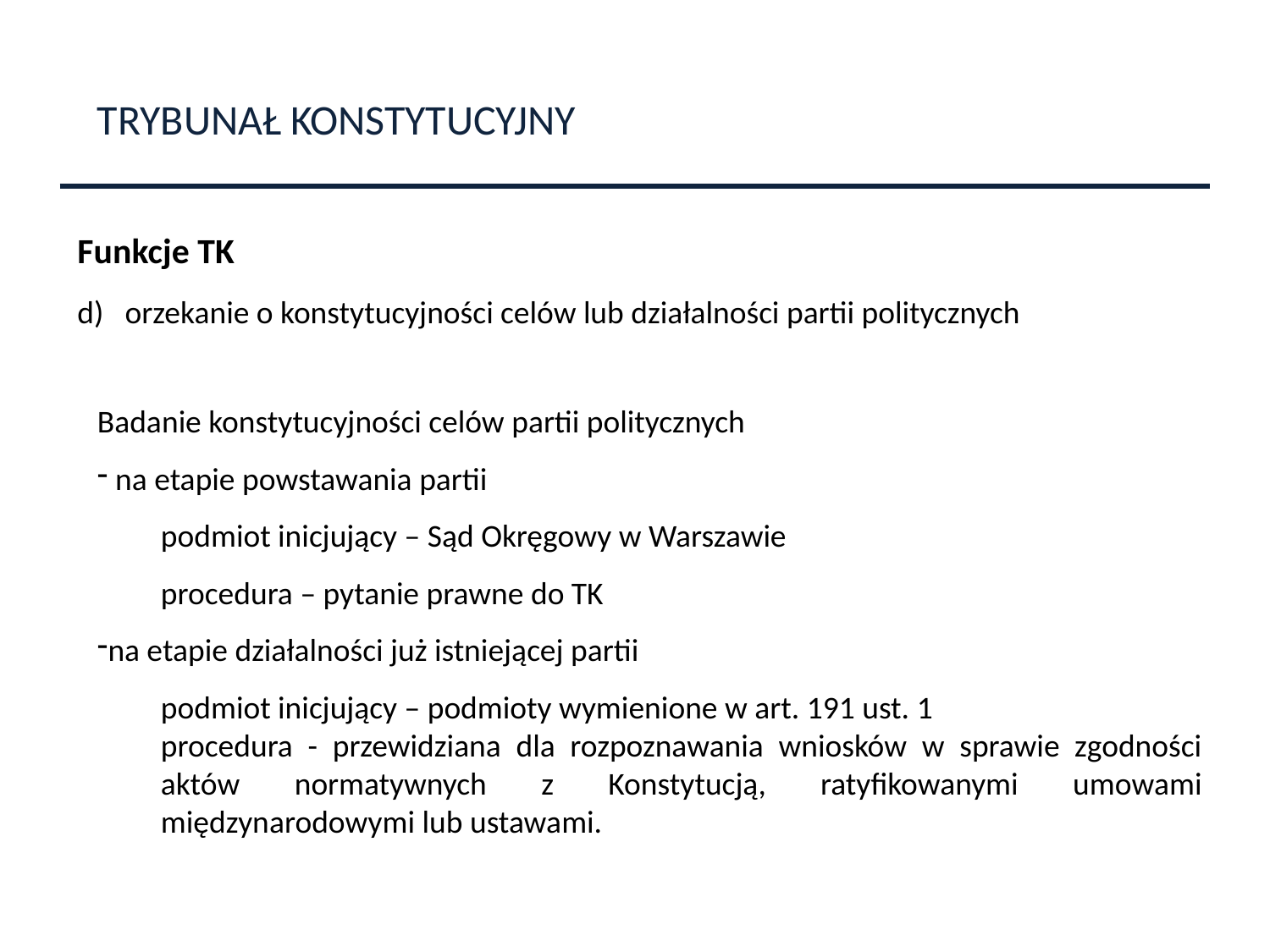

TRYBUNAŁ KONSTYTUCYJNY
Funkcje TK
orzekanie o konstytucyjności celów lub działalności partii politycznych
Badanie konstytucyjności celów partii politycznych
 na etapie powstawania partii
podmiot inicjujący – Sąd Okręgowy w Warszawie
procedura – pytanie prawne do TK
na etapie działalności już istniejącej partii
podmiot inicjujący – podmioty wymienione w art. 191 ust. 1
procedura - przewidziana dla rozpoznawania wniosków w sprawie zgodności aktów normatywnych z Konstytucją, ratyfikowanymi umowami międzynarodowymi lub ustawami.